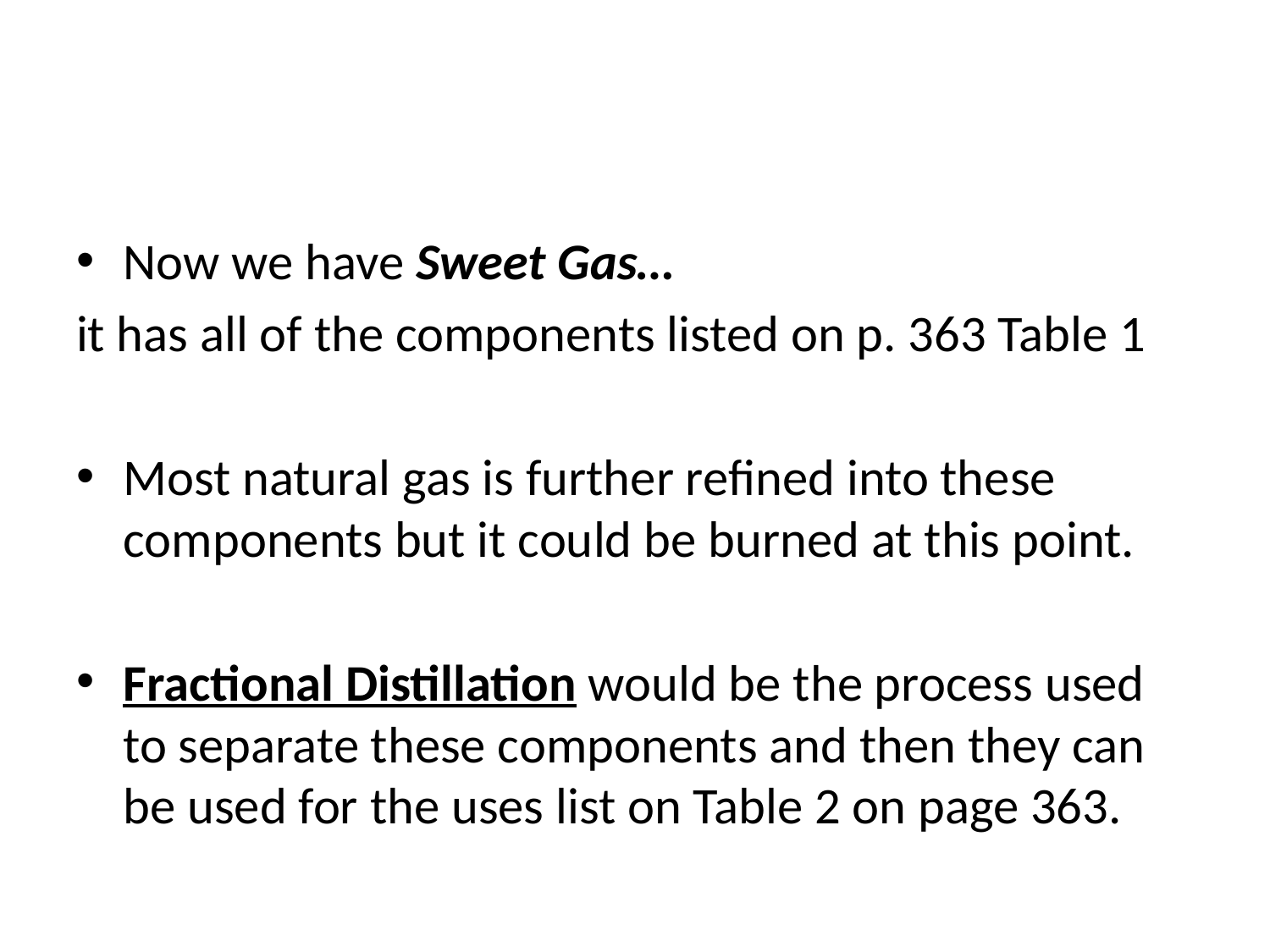

#
Now we have Sweet Gas…
it has all of the components listed on p. 363 Table 1

Most natural gas is further refined into these components but it could be burned at this point.

Fractional Distillation would be the process used to separate these components and then they can be used for the uses list on Table 2 on page 363.